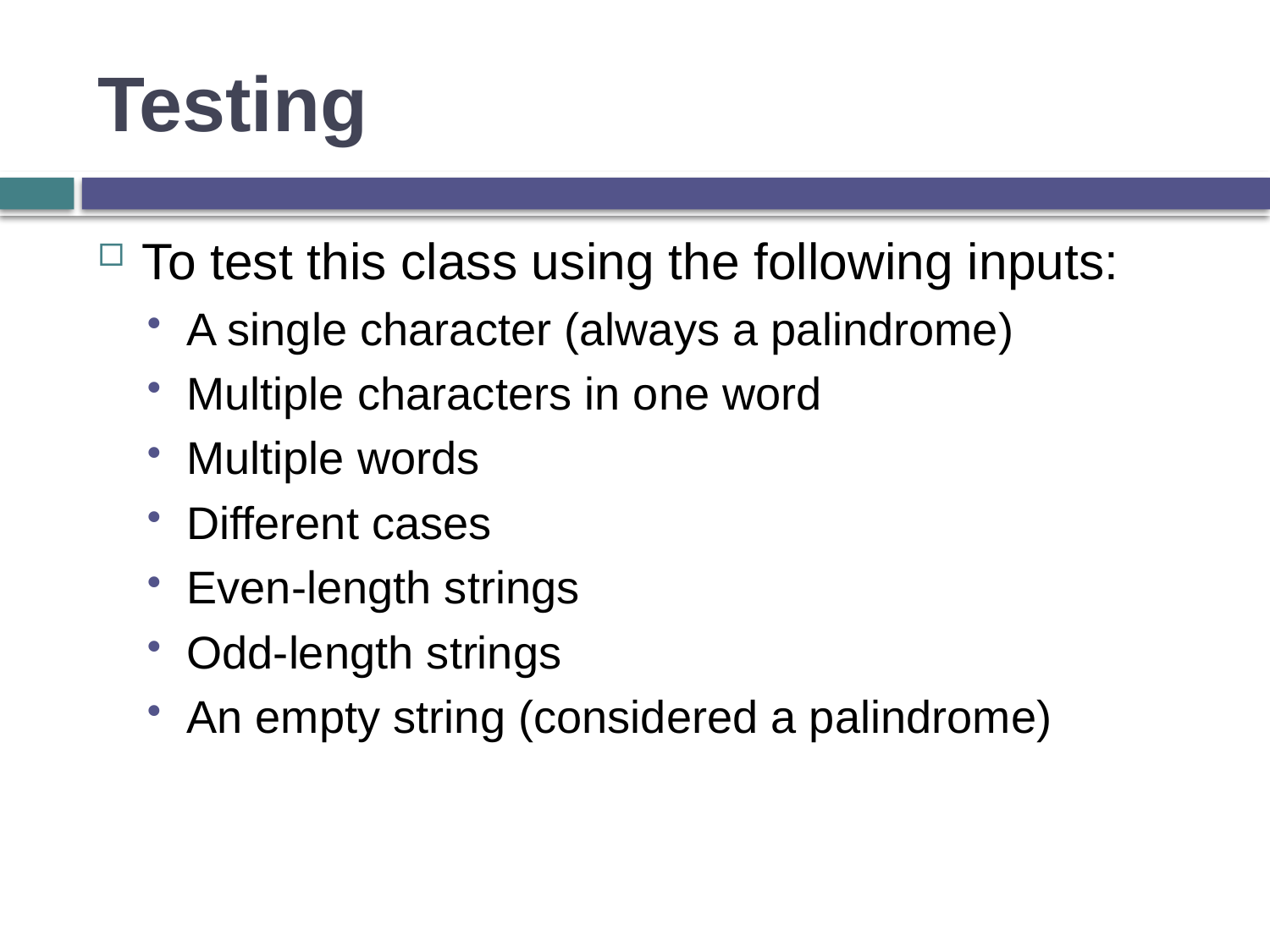

# Testing
To test this class using the following inputs:
A single character (always a palindrome)
Multiple characters in one word
Multiple words
Different cases
Even-length strings
Odd-length strings
An empty string (considered a palindrome)